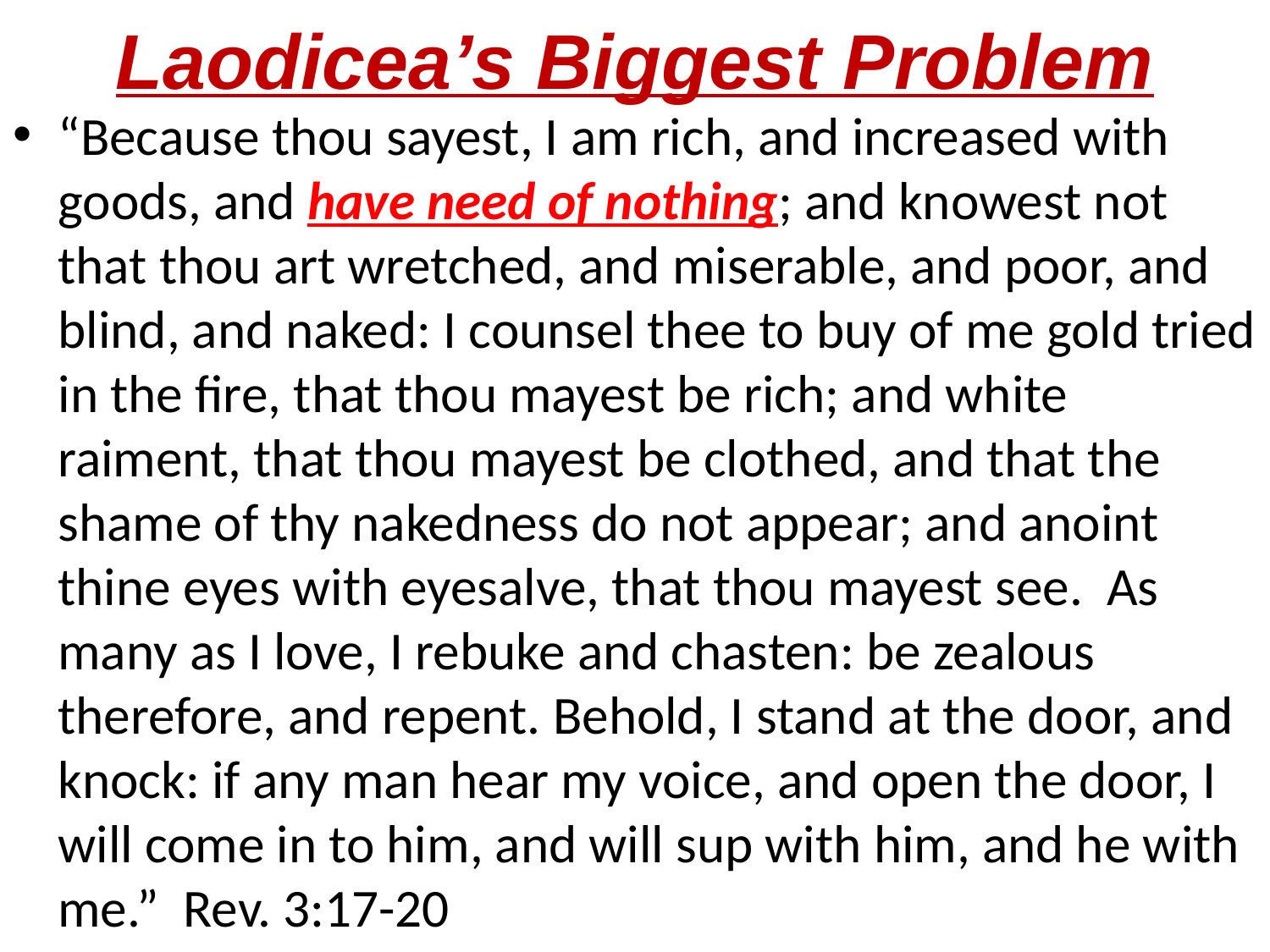

# Laodicea’s Biggest Problem
“Because thou sayest, I am rich, and increased with goods, and have need of nothing; and knowest not that thou art wretched, and miserable, and poor, and blind, and naked: I counsel thee to buy of me gold tried in the fire, that thou mayest be rich; and white raiment, that thou mayest be clothed, and that the shame of thy nakedness do not appear; and anoint thine eyes with eyesalve, that thou mayest see.  As many as I love, I rebuke and chasten: be zealous therefore, and repent. Behold, I stand at the door, and knock: if any man hear my voice, and open the door, I will come in to him, and will sup with him, and he with me.”  Rev. 3:17-20